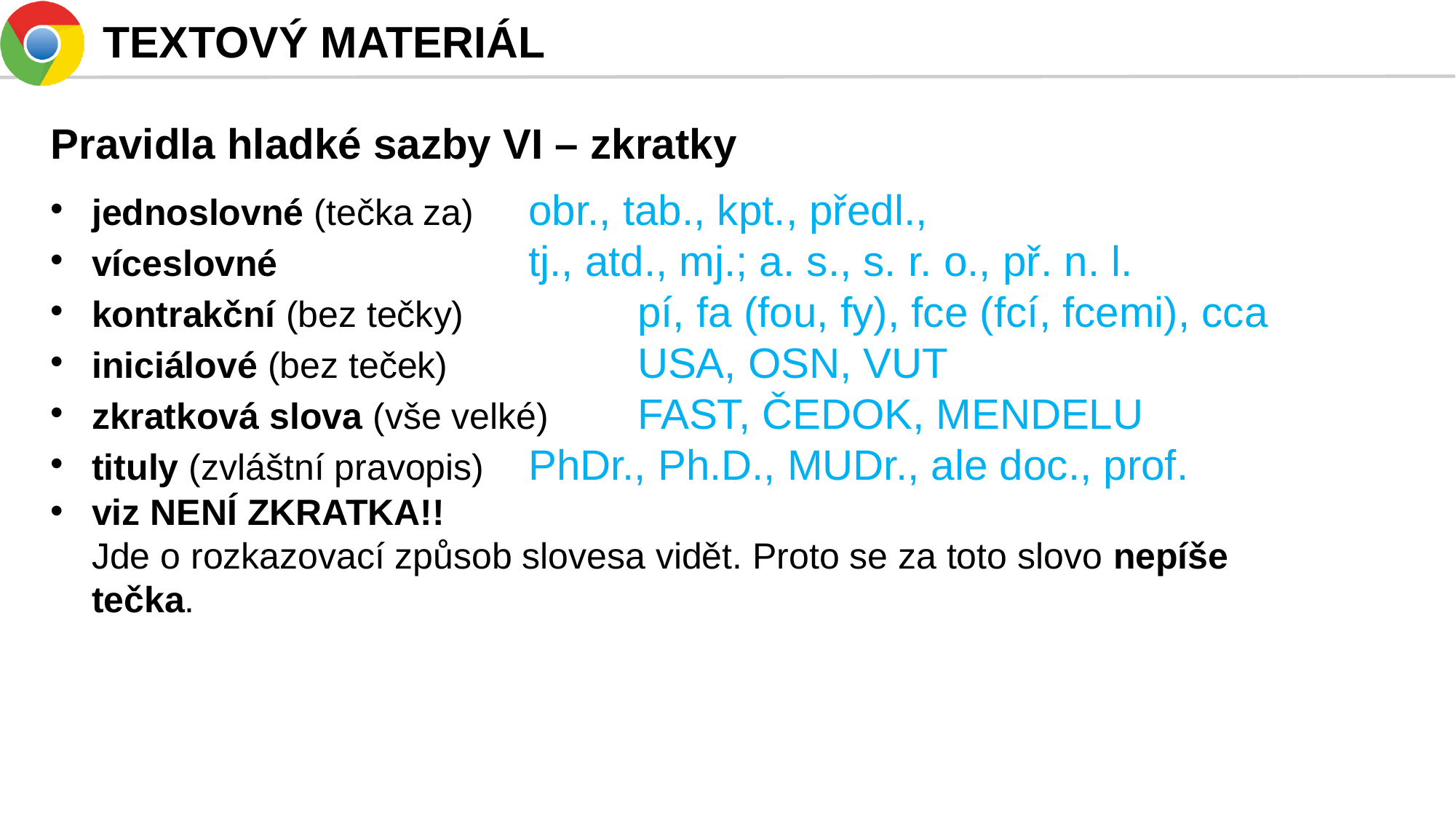

# TEXTOVÝ MATERIÁL
Pravidla hladké sazby VI – zkratky
jednoslovné (tečka za)	obr., tab., kpt., předl.,
víceslovné			tj., atd., mj.; a. s., s. r. o., př. n. l.
kontrakční (bez tečky)		pí, fa (fou, fy), fce (fcí, fcemi), cca
iniciálové (bez teček)		USA, OSN, VUT
zkratková slova (vše velké)	FAST, ČEDOK, MENDELU
tituly (zvláštní pravopis)	PhDr., Ph.D., MUDr., ale doc., prof.
viz NENÍ ZKRATKA!!
Jde o rozkazovací způsob slovesa vidět. Proto se za toto slovo nepíše tečka.